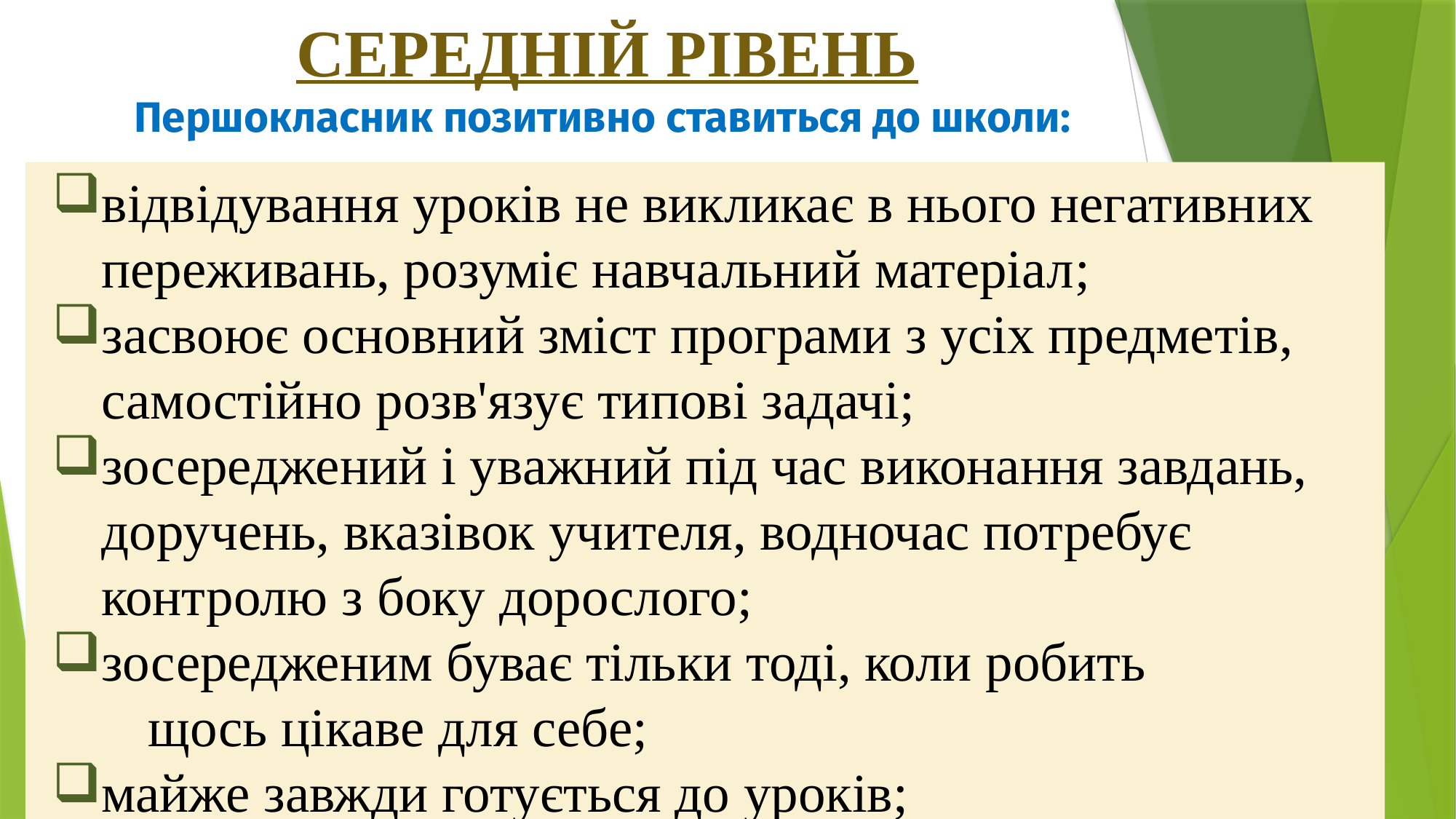

# СЕРЕДНІЙ РІВЕНЬ
Першокласник позитивно ставиться до школи:
відвідування уроків не викликає в нього негативних переживань, розуміє навчальний матеріал;
засвоює основний зміст програми з усіх предметів, самостійно розв'язує типові задачі;
зосереджений і уважний під час виконання завдань, доручень, вказівок учителя, водночас потребує контролю з боку дорослого;
зосередженим буває тільки тоді, коли робить
       щось цікаве для себе;
майже завжди готується до уроків;
доручення виконує сумлінно;
дружить з багатьма однокласниками.